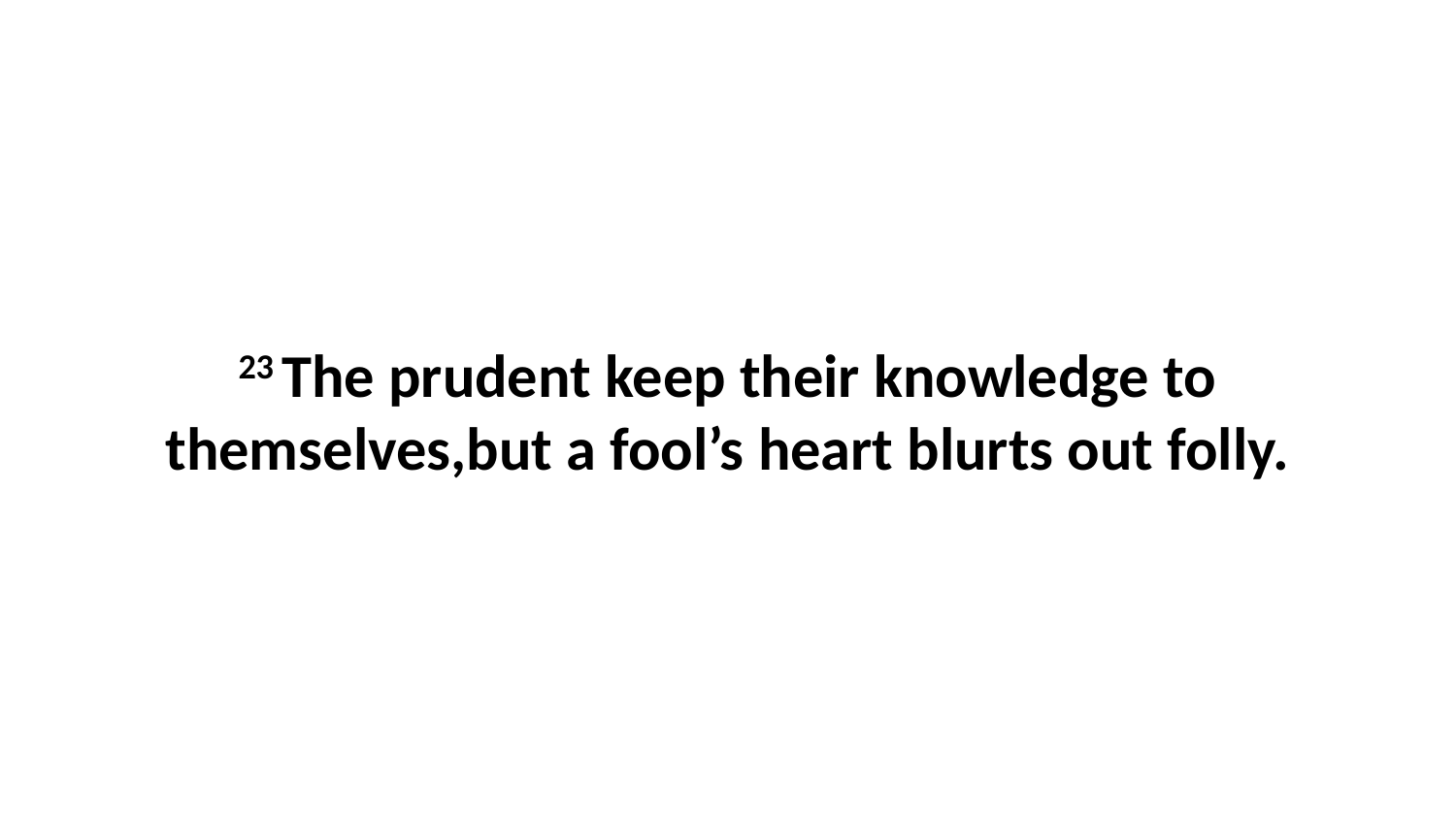

23 The prudent keep their knowledge to themselves,but a fool’s heart blurts out folly.